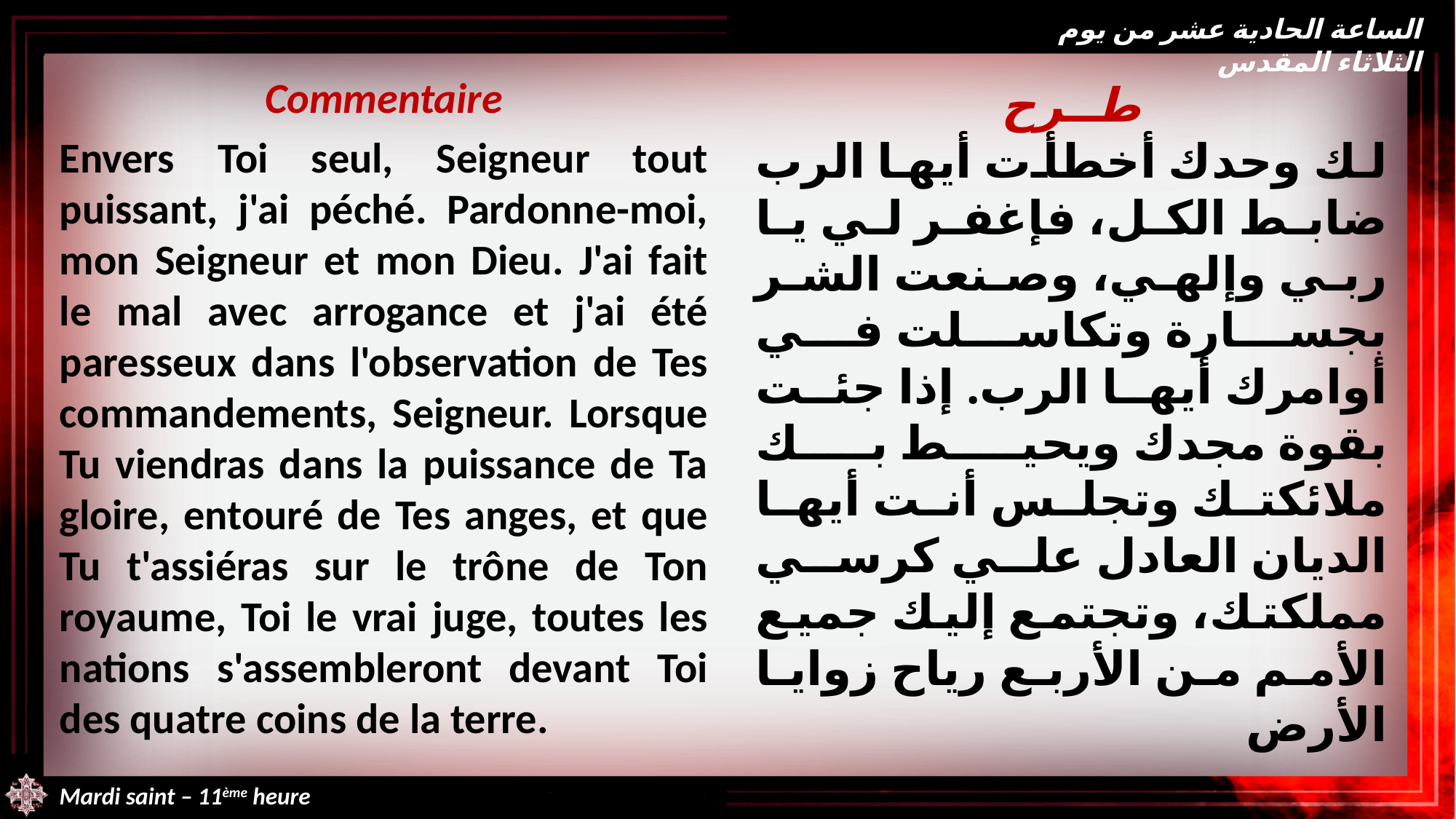

الساعة الحادية عشر من يوم الثلاثاء المقدس
Commentaire
Envers Toi seul, Seigneur tout puissant, j'ai péché. Pardonne-moi, mon Seigneur et mon Dieu. J'ai fait le mal avec arrogance et j'ai été paresseux dans l'observation de Tes commandements, Seigneur. Lorsque Tu viendras dans la puissance de Ta gloire, entouré de Tes anges, et que Tu t'assiéras sur le trône de Ton royaume, Toi le vrai juge, toutes les nations s'assembleront devant Toi des quatre coins de la terre.
طــرح
لك وحدك أخطأت أيها الرب ضابط الكل، فإغفر لي يا ربي وإلهي، وصنعت الشر بجسارة وتكاسلت في أوامرك أيها الرب. إذا جئت بقوة مجدك ويحيط بك ملائكتك وتجلس أنت أيها الديان العادل علي كرسي مملكتك، وتجتمع إليك جميع الأمم من الأربع رياح زوايا الأرض
Mardi saint – 11ème heure